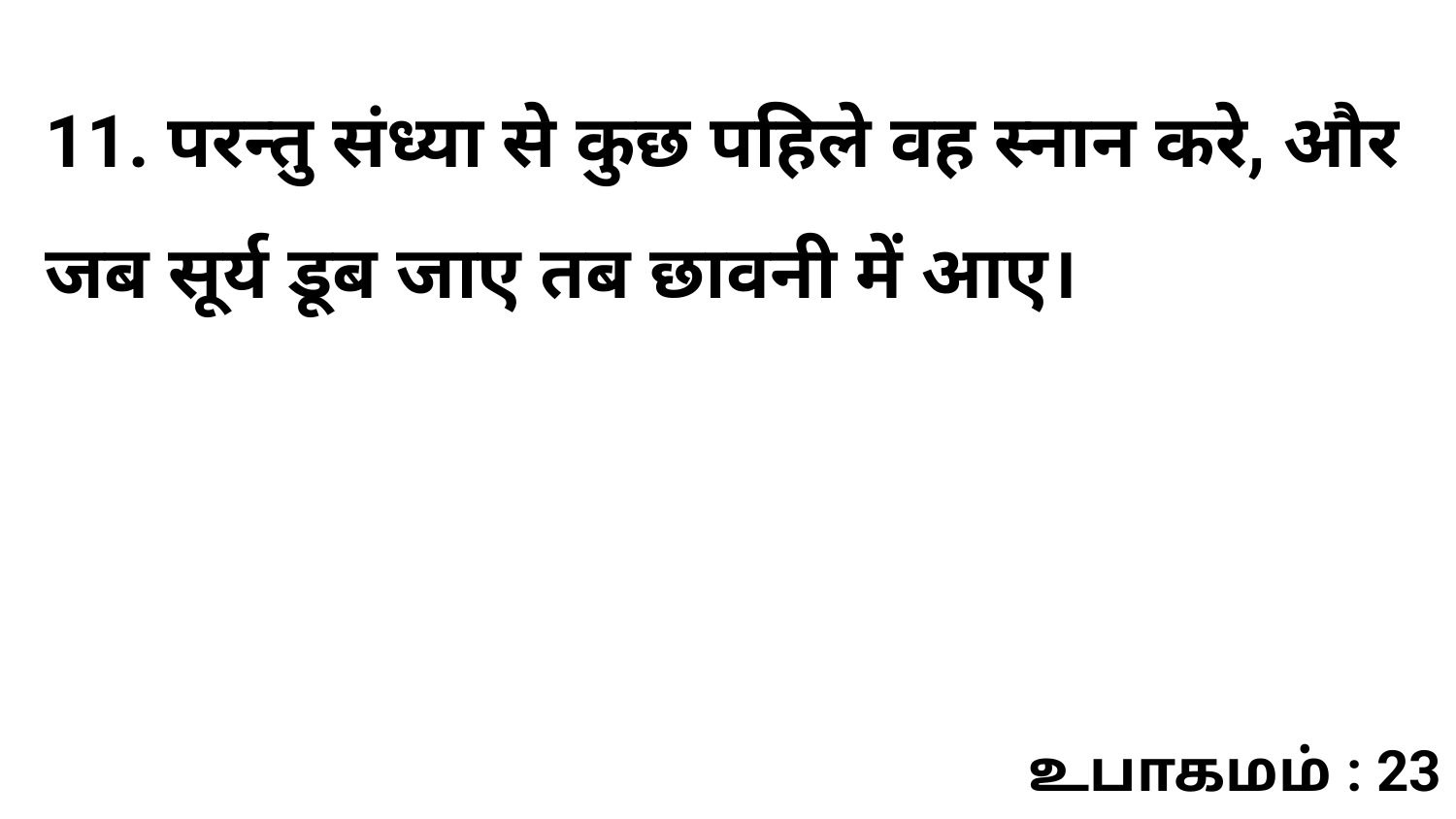

11. परन्तु संध्या से कुछ पहिले वह स्नान करे, और जब सूर्य डूब जाए तब छावनी में आए।
உபாகமம் : 23